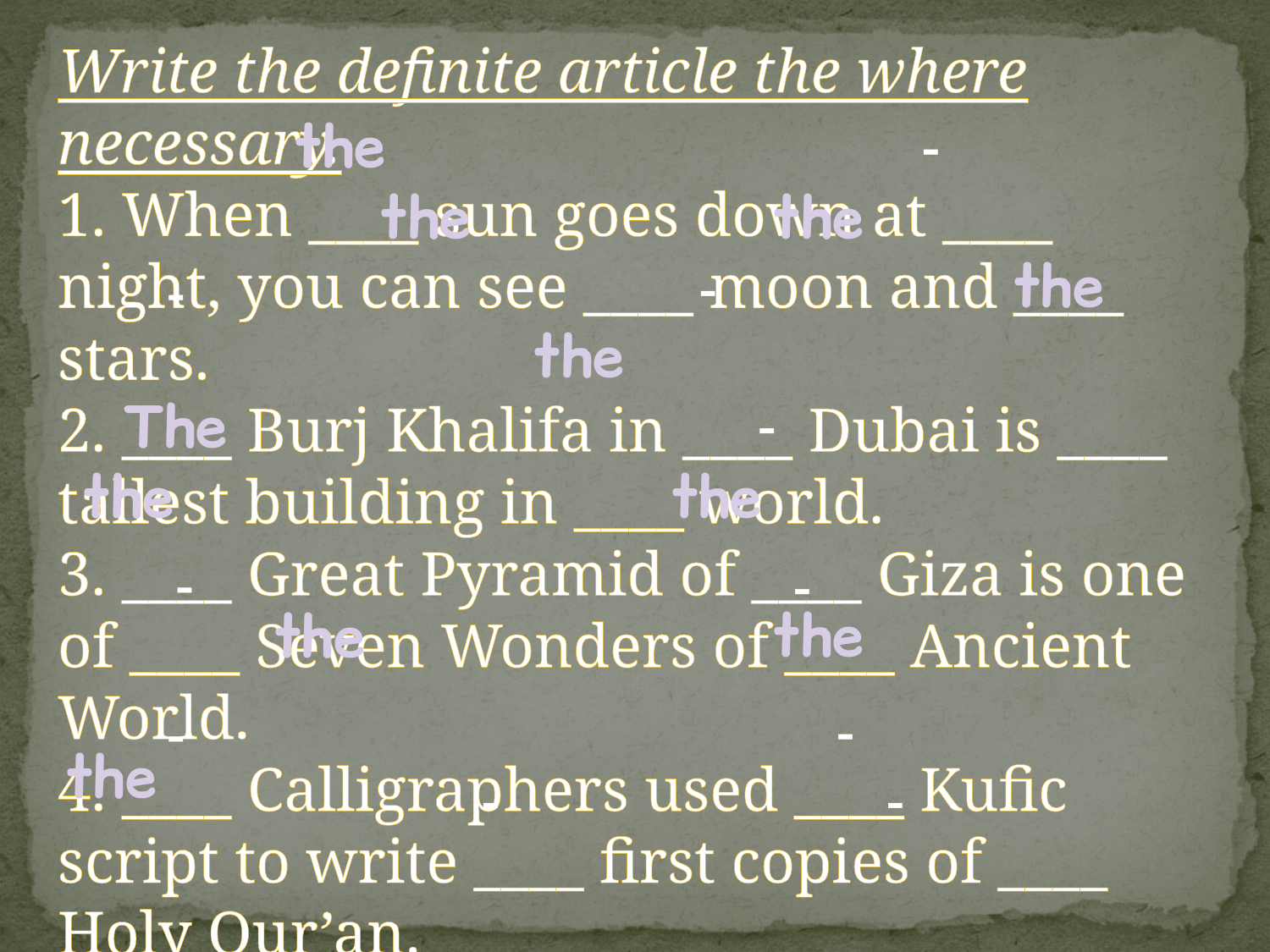

Write the definite article the where necessary.
1. When ____ sun goes down at ____ night, you can see ____ moon and ____ stars.
2. ____ Burj Khalifa in ____ Dubai is ____ tallest building in ____ world.
3. ____ Great Pyramid of ____ Giza is one of ____ Seven Wonders of ____ Ancient World.
4. ____ Calligraphers used ____ Kufic script to write ____ first copies of ____ Holy Qur’an.
5. ____ Last year we went on ____ vacation to ____ island of ____ Penang in ____ Malaysia.
the
-
the
the
the
-
-
the
The
-
the
the
-
-
the
the
-
-
the
-
-